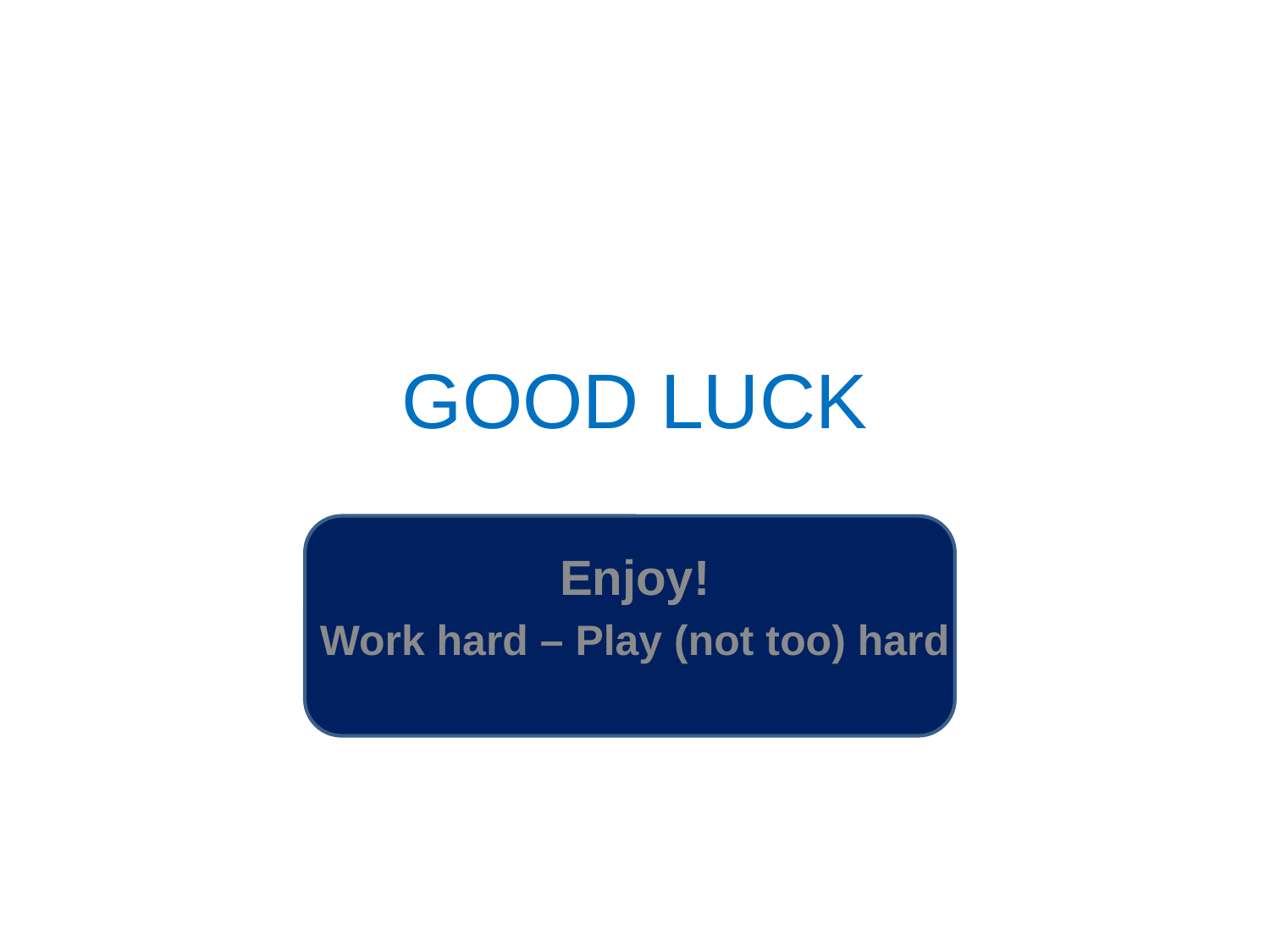

# GOOD LUCK

Enjoy!
Work hard – Play (not too) hard